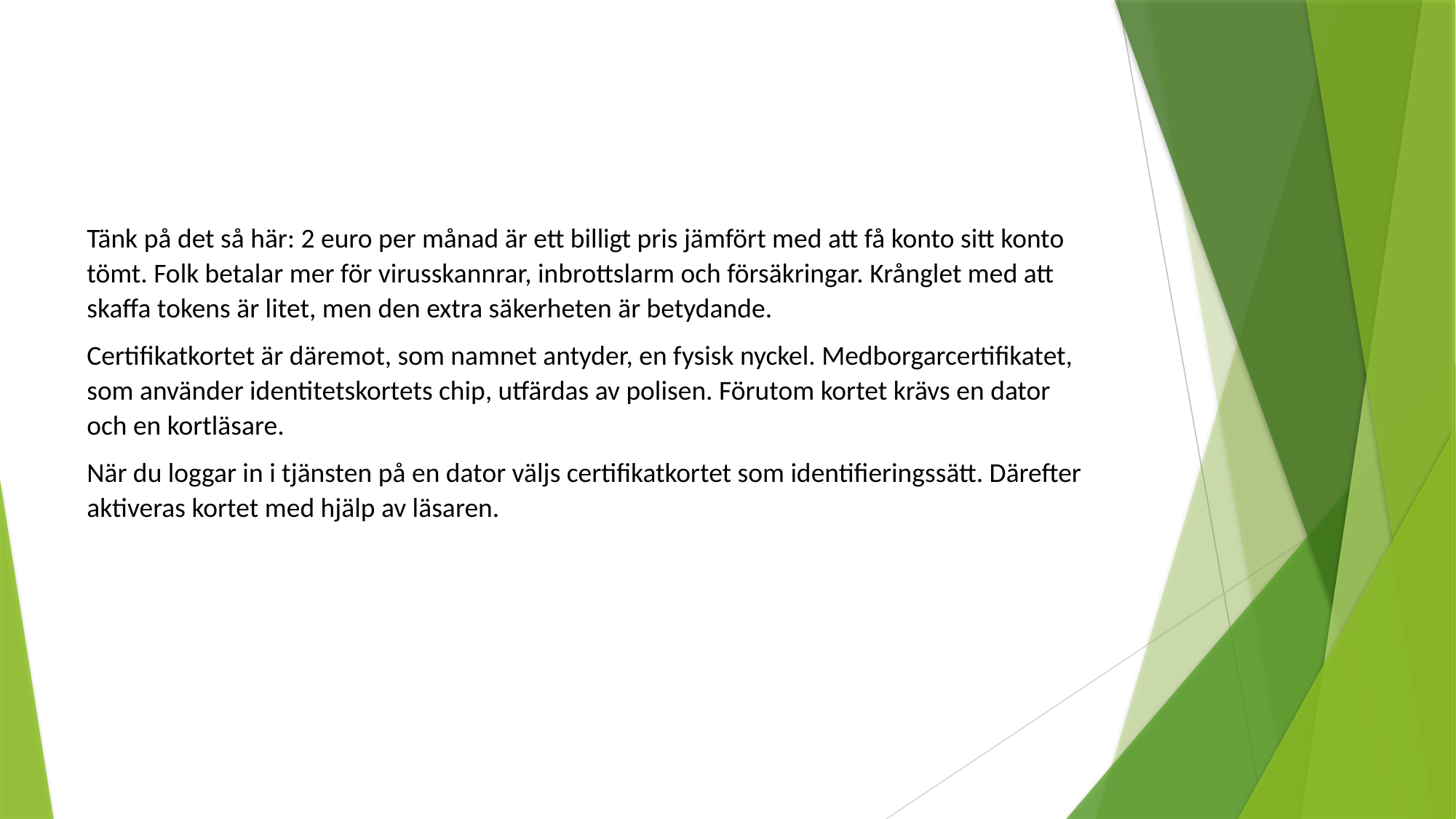

Tänk på det så här: 2 euro per månad är ett billigt pris jämfört med att få konto sitt konto tömt. Folk betalar mer för virusskannrar, inbrottslarm och försäkringar. Krånglet med att skaffa tokens är litet, men den extra säkerheten är betydande.
Certifikatkortet är däremot, som namnet antyder, en fysisk nyckel. Medborgarcertifikatet, som använder identitetskortets chip, utfärdas av polisen. Förutom kortet krävs en dator och en kortläsare.
När du loggar in i tjänsten på en dator väljs certifikatkortet som identifieringssätt. Därefter aktiveras kortet med hjälp av läsaren.